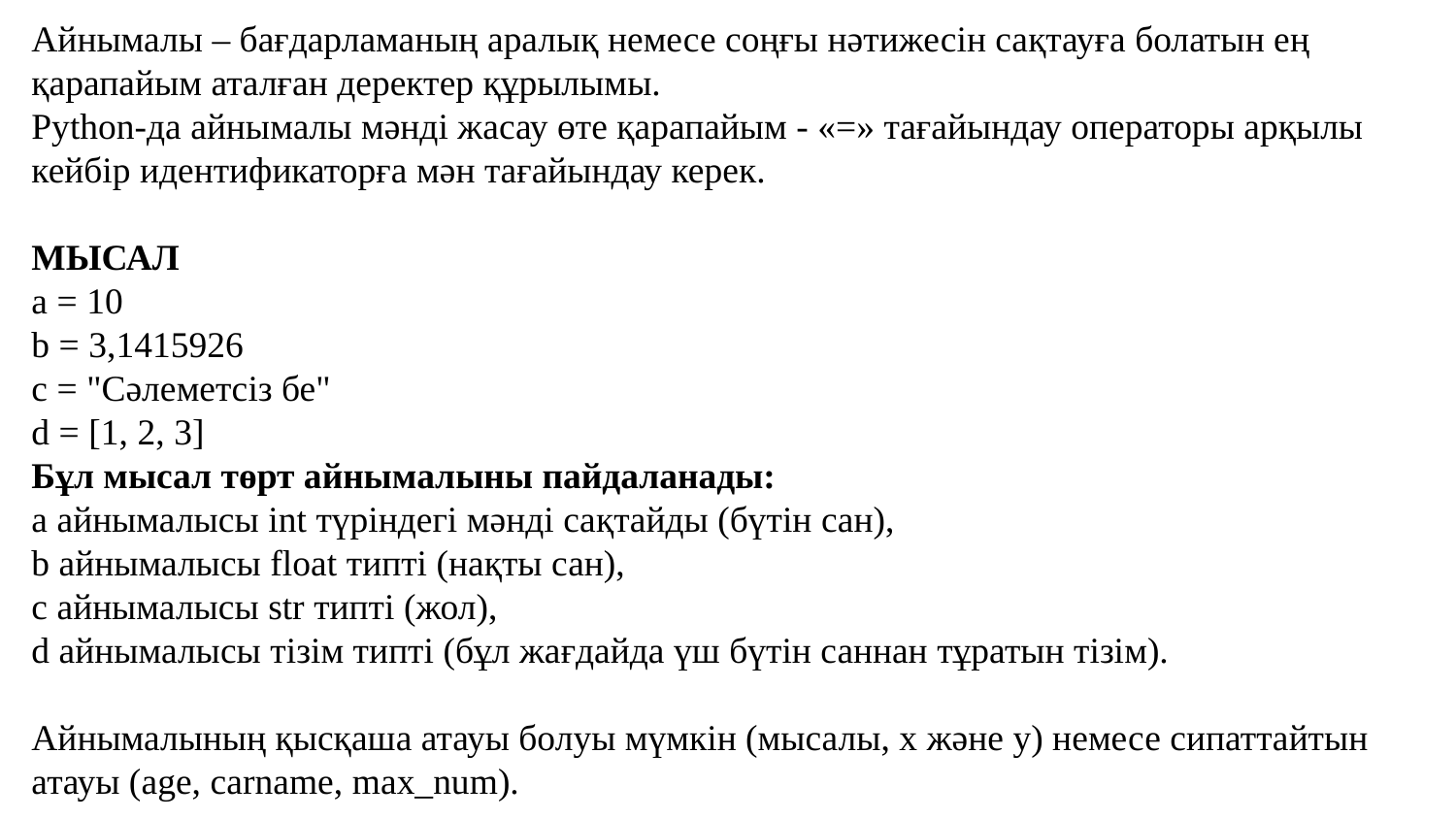

Айнымалы – бағдарламаның аралық немесе соңғы нәтижесін сақтауға болатын ең қарапайым аталған деректер құрылымы.
Python-да айнымалы мәнді жасау өте қарапайым - «=» тағайындау операторы арқылы кейбір идентификаторға мән тағайындау керек.

МЫСАЛ
a = 10
b = 3,1415926
c = "Сәлеметсіз бе"
d = [1, 2, 3]
Бұл мысал төрт айнымалыны пайдаланады:
a айнымалысы int түріндегі мәнді сақтайды (бүтін сан),
b айнымалысы float типті (нақты сан),
c айнымалысы str типті (жол),
d айнымалысы тізім типті (бұл жағдайда үш бүтін саннан тұратын тізім).

Айнымалының қысқаша атауы болуы мүмкін (мысалы, х және у) немесе сипаттайтын атауы (age, carname, max_num).